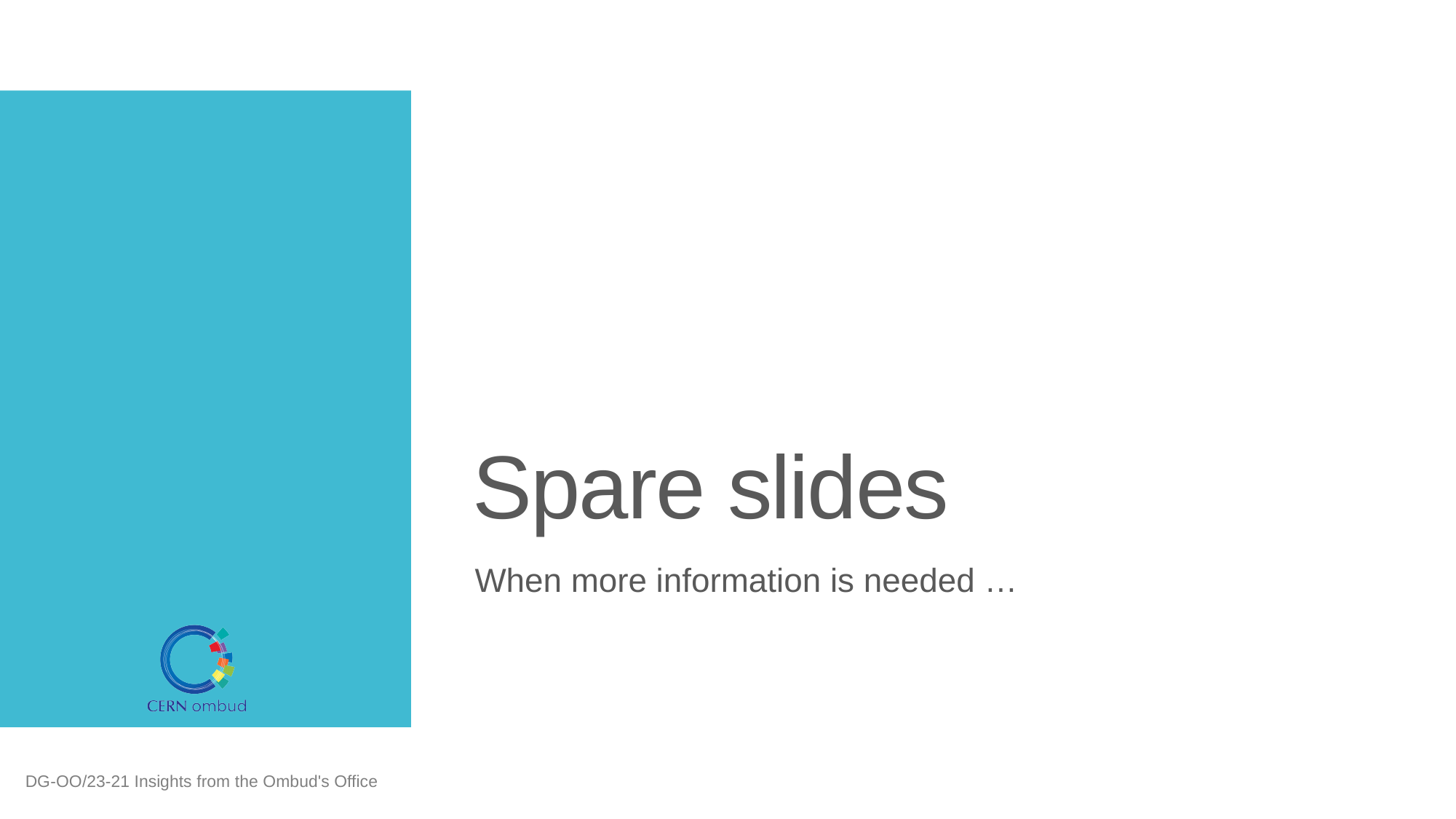

# Spare slides
When more information is needed …
DG-OO/23-21 Insights from the Ombud's Office